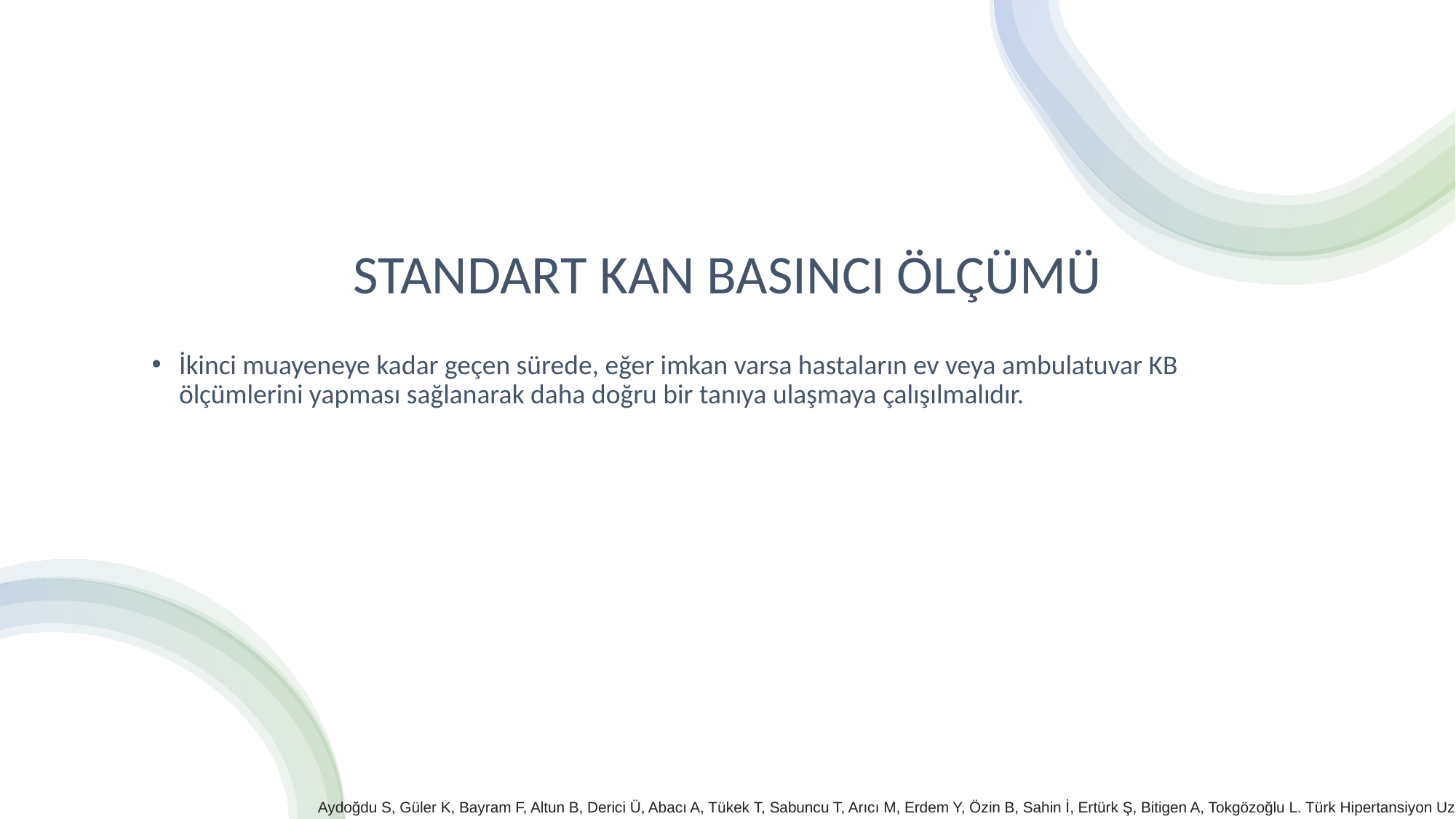

# STANDART KAN BASINCI ÖLÇÜMÜ
İkinci muayeneye kadar geçen sürede, eğer imkan varsa hastaların ev veya ambulatuvar KB ölçümlerini yapması sağlanarak daha doğru bir tanıya ulaşmaya çalışılmalıdır.

Aydoğdu S, Güler K, Bayram F, Altun B, Derici Ü, Abacı A, Tükek T, Sabuncu T, Arıcı M, Erdem Y, Özin B, Sahin İ, Ertürk Ş, Bitigen A, Tokgözoğlu L. Türk Hipertansiyon Uzlaşı Raporu 2019